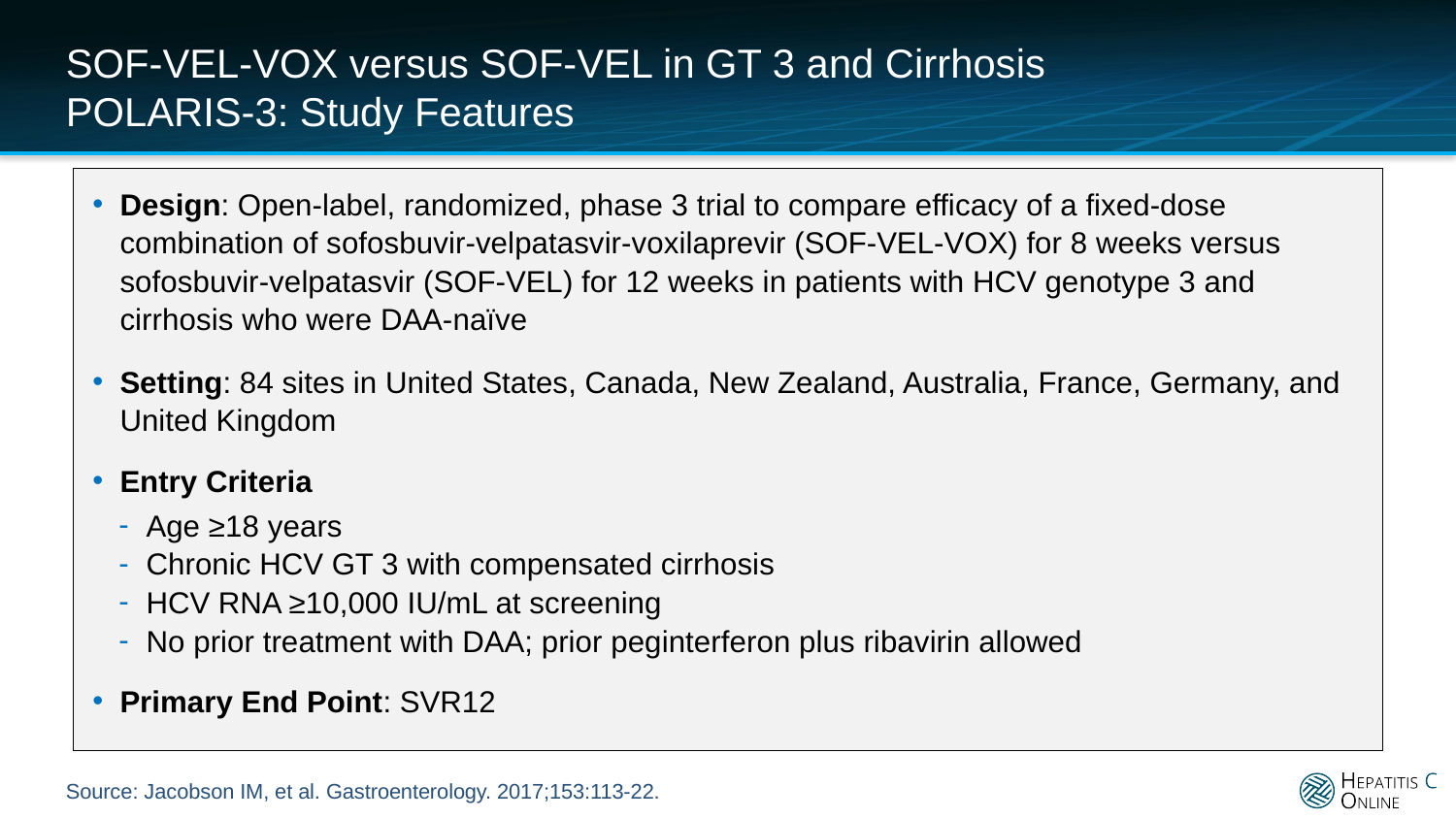

# SOF-VEL-VOX versus SOF-VEL in GT 3 and Cirrhosis POLARIS-3: Study Features
Design: Open-label, randomized, phase 3 trial to compare efficacy of a fixed-dose combination of sofosbuvir-velpatasvir-voxilaprevir (SOF-VEL-VOX) for 8 weeks versus sofosbuvir-velpatasvir (SOF-VEL) for 12 weeks in patients with HCV genotype 3 and cirrhosis who were DAA-naïve
Setting: 84 sites in United States, Canada, New Zealand, Australia, France, Germany, and United Kingdom
Entry Criteria
Age ≥18 years
Chronic HCV GT 3 with compensated cirrhosis
HCV RNA ≥10,000 IU/mL at screening
No prior treatment with DAA; prior peginterferon plus ribavirin allowed
Primary End Point: SVR12

Source: Jacobson IM, et al. Gastroenterology. 2017;153:113-22.